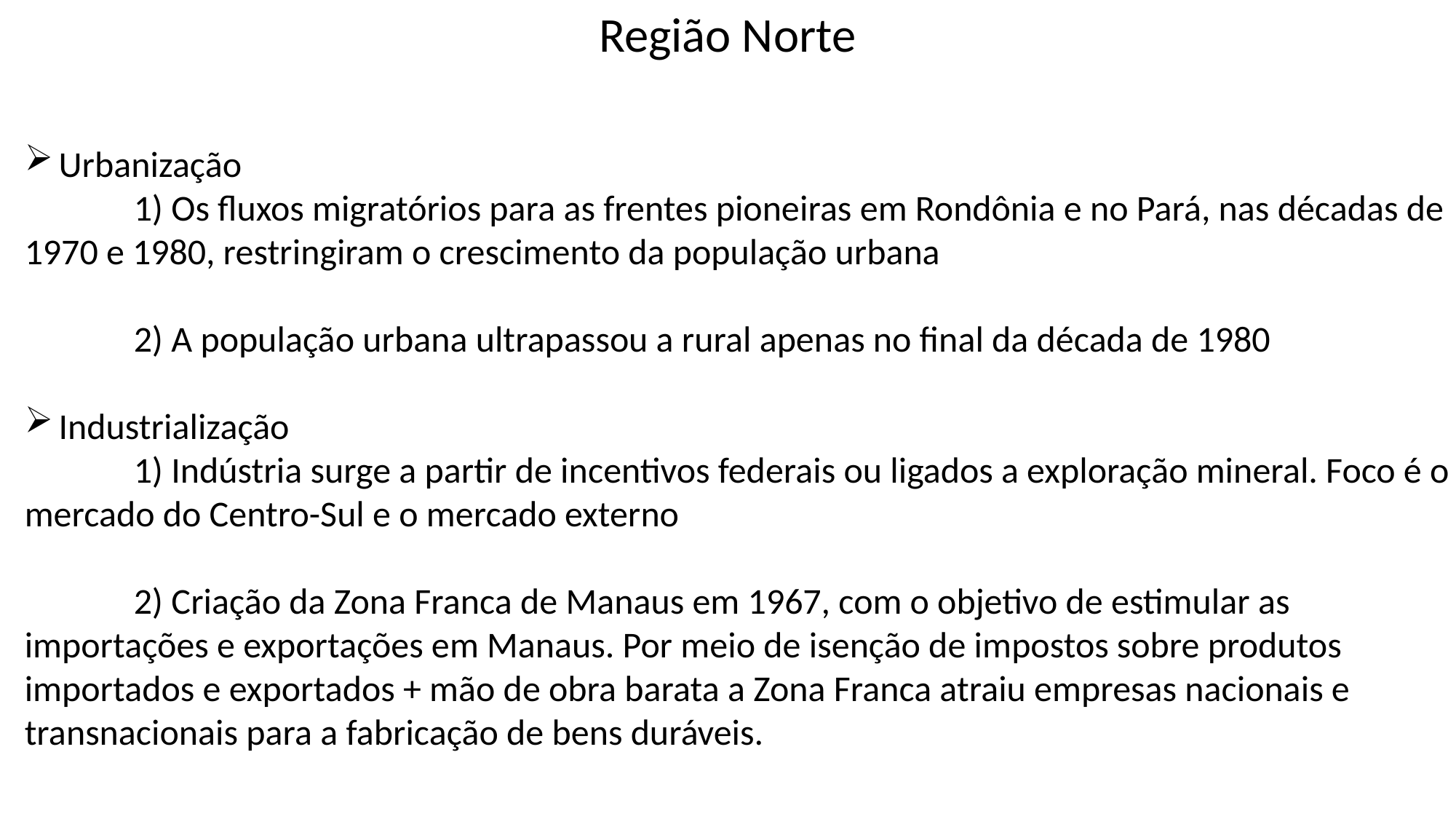

# Região Norte
Urbanização
	1) Os fluxos migratórios para as frentes pioneiras em Rondônia e no Pará, nas décadas de 1970 e 1980, restringiram o crescimento da população urbana

	2) A população urbana ultrapassou a rural apenas no final da década de 1980

Industrialização
	1) Indústria surge a partir de incentivos federais ou ligados a exploração mineral. Foco é o mercado do Centro-Sul e o mercado externo

	2) Criação da Zona Franca de Manaus em 1967, com o objetivo de estimular as importações e exportações em Manaus. Por meio de isenção de impostos sobre produtos importados e exportados + mão de obra barata a Zona Franca atraiu empresas nacionais e transnacionais para a fabricação de bens duráveis.